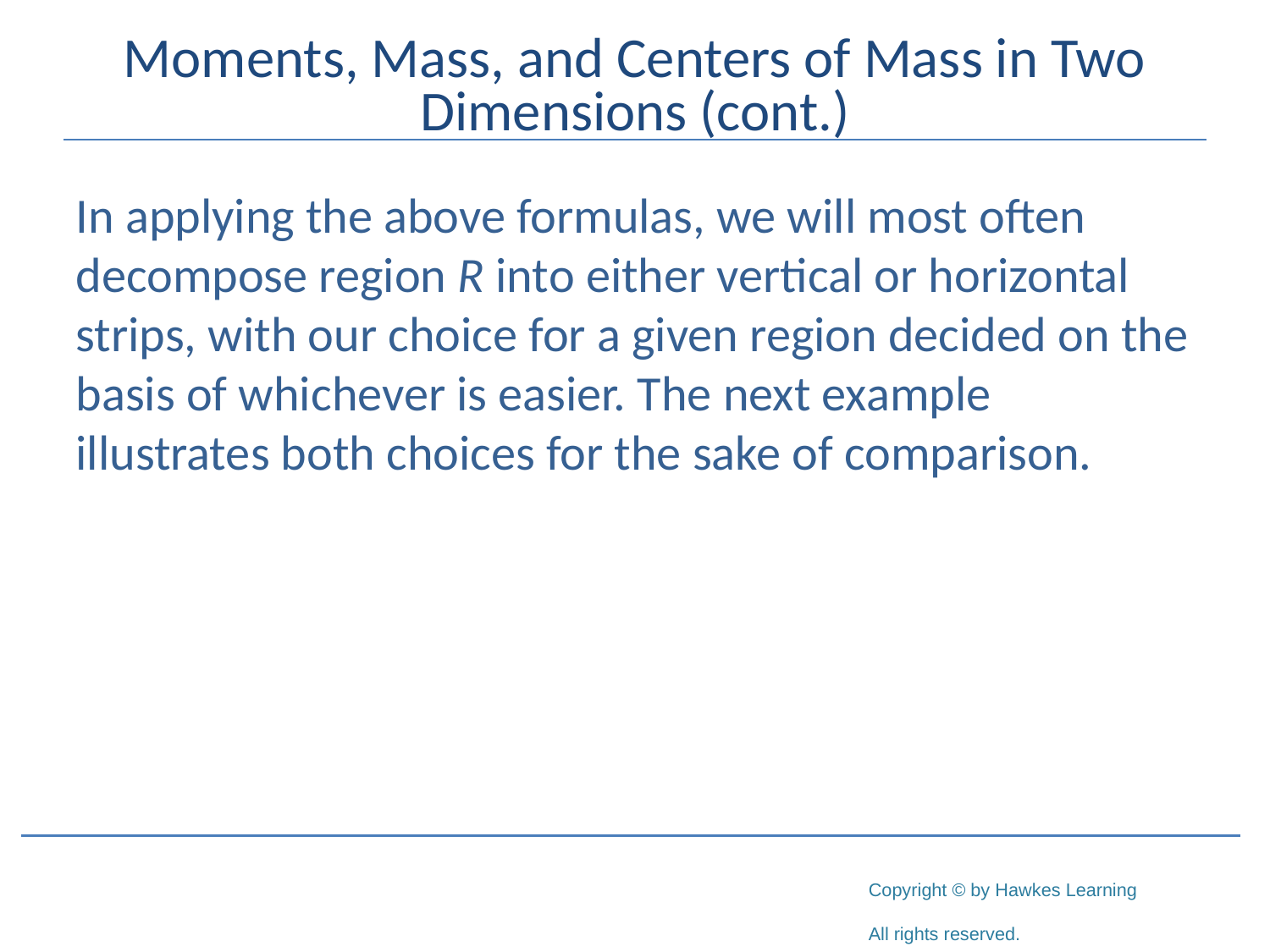

# Moments, Mass, and Centers of Mass in Two Dimensions (cont.)
In applying the above formulas, we will most often decompose region R into either vertical or horizontal strips, with our choice for a given region decided on the basis of whichever is easier. The next example illustrates both choices for the sake of comparison.